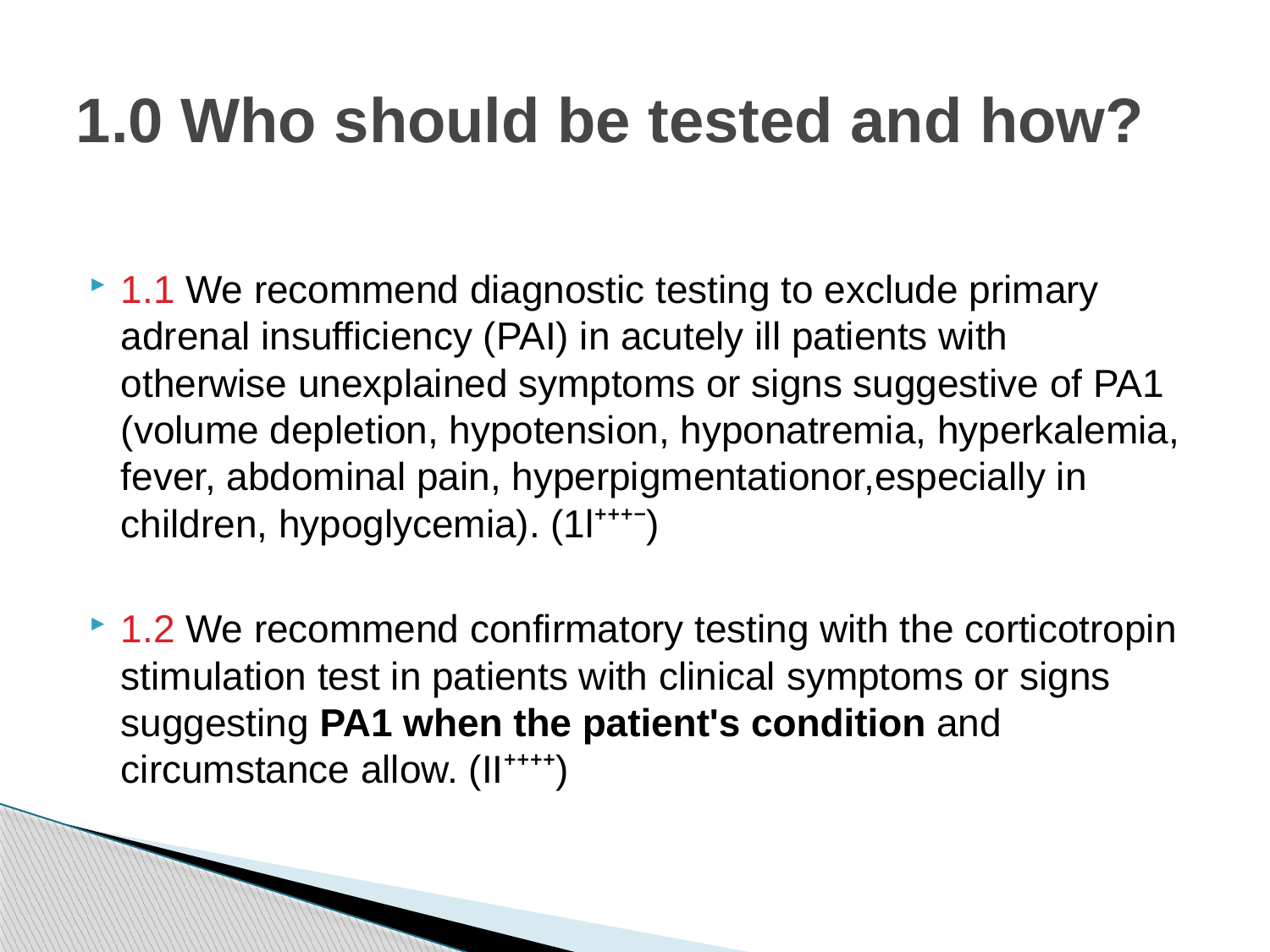

# 1.0 Who should be tested and how?

1.1 We recommend diagnostic testing to exclude primary adrenal insufficiency (PAI) in acutely ill patients with  otherwise unexplained symptoms or signs suggestive of PA1 (volume depletion, hypotension, hyponatremia, hyperkalemia, fever, abdominal pain, hyperpigmentationor,especially in children, hypoglycemia). (1l⁺⁺⁺⁻)

1.2 We recommend confirmatory testing with the corticotropin stimulation test in patients with clinical symptoms or signs suggesting PA1 when the patient's condition and circumstance allow. (II⁺⁺⁺⁺)